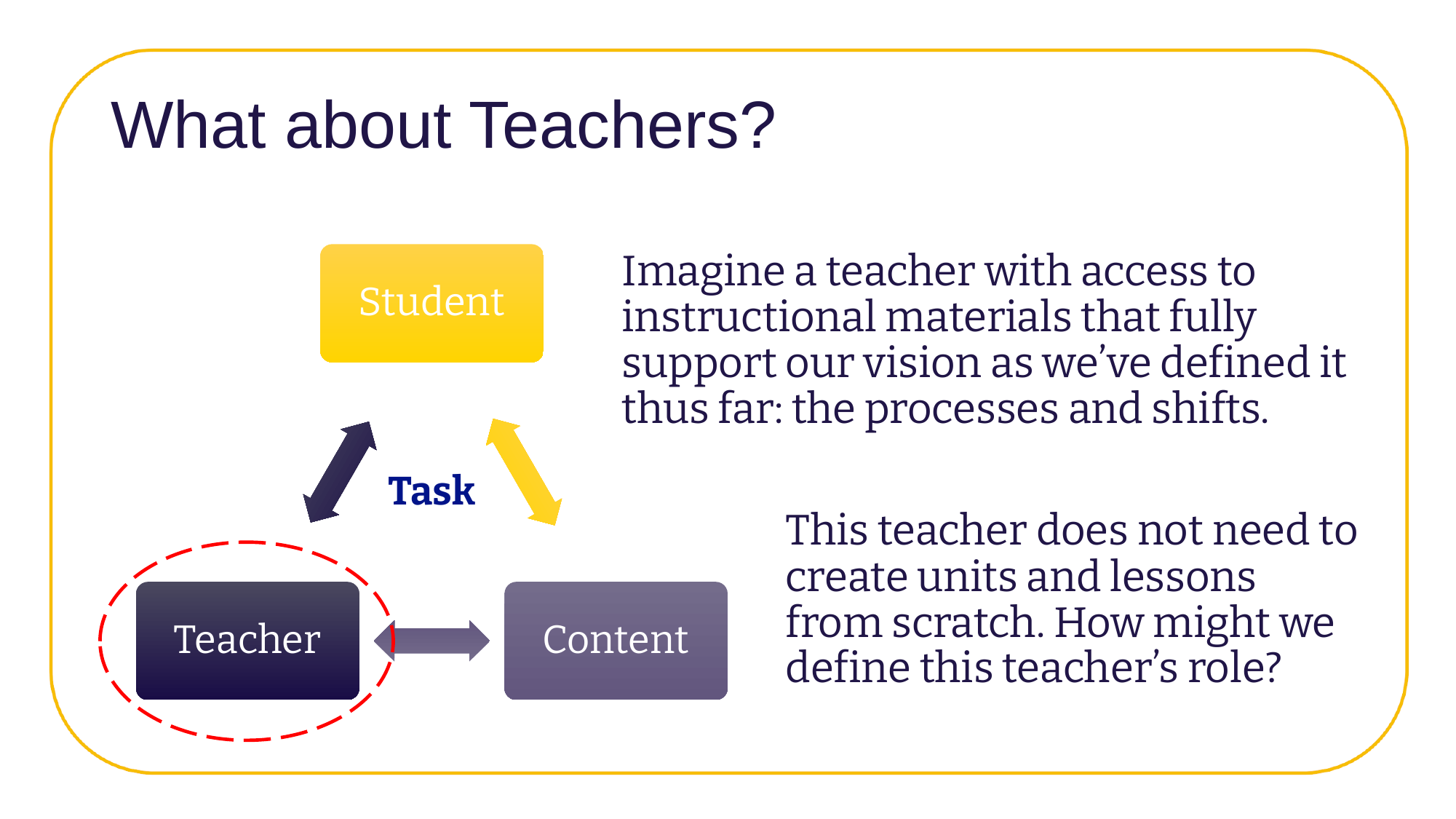

# What about Teachers?
Imagine a teacher with access to instructional materials that fully support our vision as we’ve defined it thus far: the processes and shifts.

This teacher does not need to create units and lessons from scratch. How might we define this teacher’s role?

Student

Teacher
Content

Task